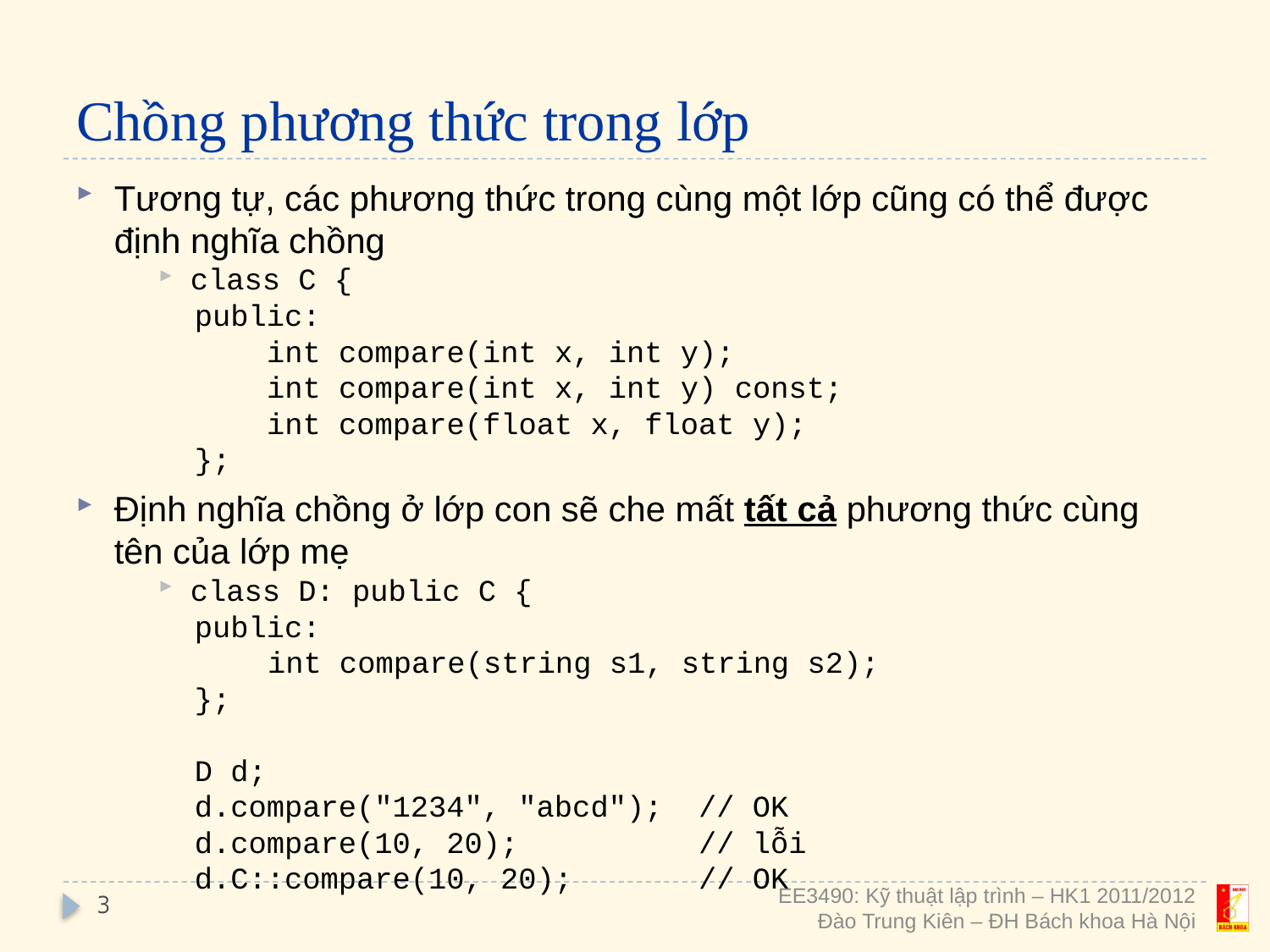

# Chồng phương thức trong lớp
Tương tự, các phương thức trong cùng một lớp cũng có thể được định nghĩa chồng
class C {
public:
int compare(int x, int y);
int compare(int x, int y) const;
int compare(float x, float y);
};
Định nghĩa chồng ở lớp con sẽ che mất tất cả phương thức cùng tên của lớp mẹ
class D: public C {
public:
int compare(string s1, string s2);
};

D d;
d.compare("1234", "abcd");  // OK
d.compare(10, 20);          // lỗi
d.C::compare(10, 20);       // OK
3
EE3490: Kỹ thuật lập trình – HK1 2011/2012
Đào Trung Kiên – ĐH Bách khoa Hà Nội